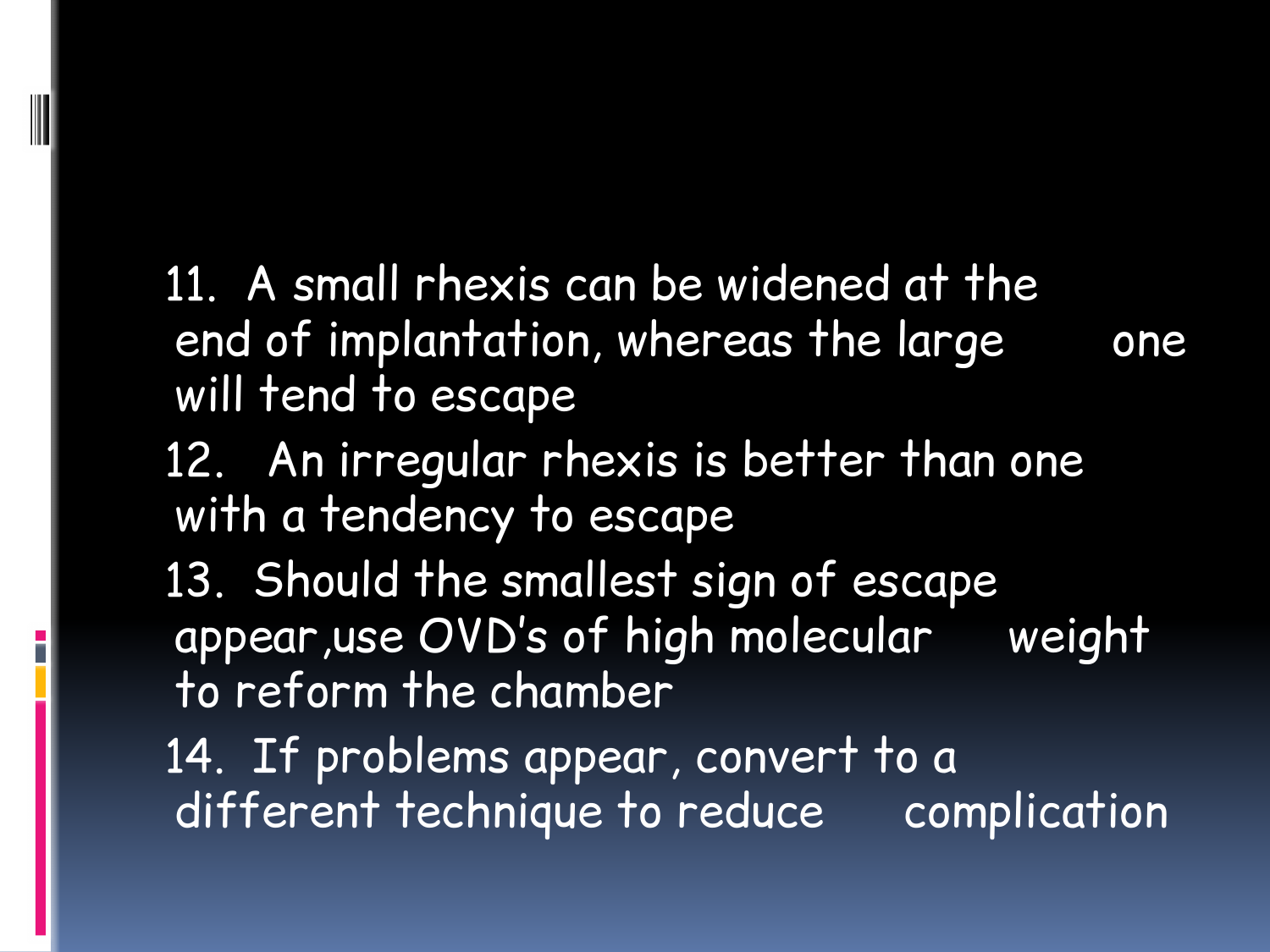

#
11.  A small rhexis can be widened at the      	end of implantation, whereas the large 	one will tend to escape
12.   An irregular rhexis is better than one 	with a tendency to escape
13.  Should the smallest sign of escape 	appear,use OVD’s of high molecular 	weight to reform the chamber
14.  If problems appear, convert to a 	different technique to reduce 	complication